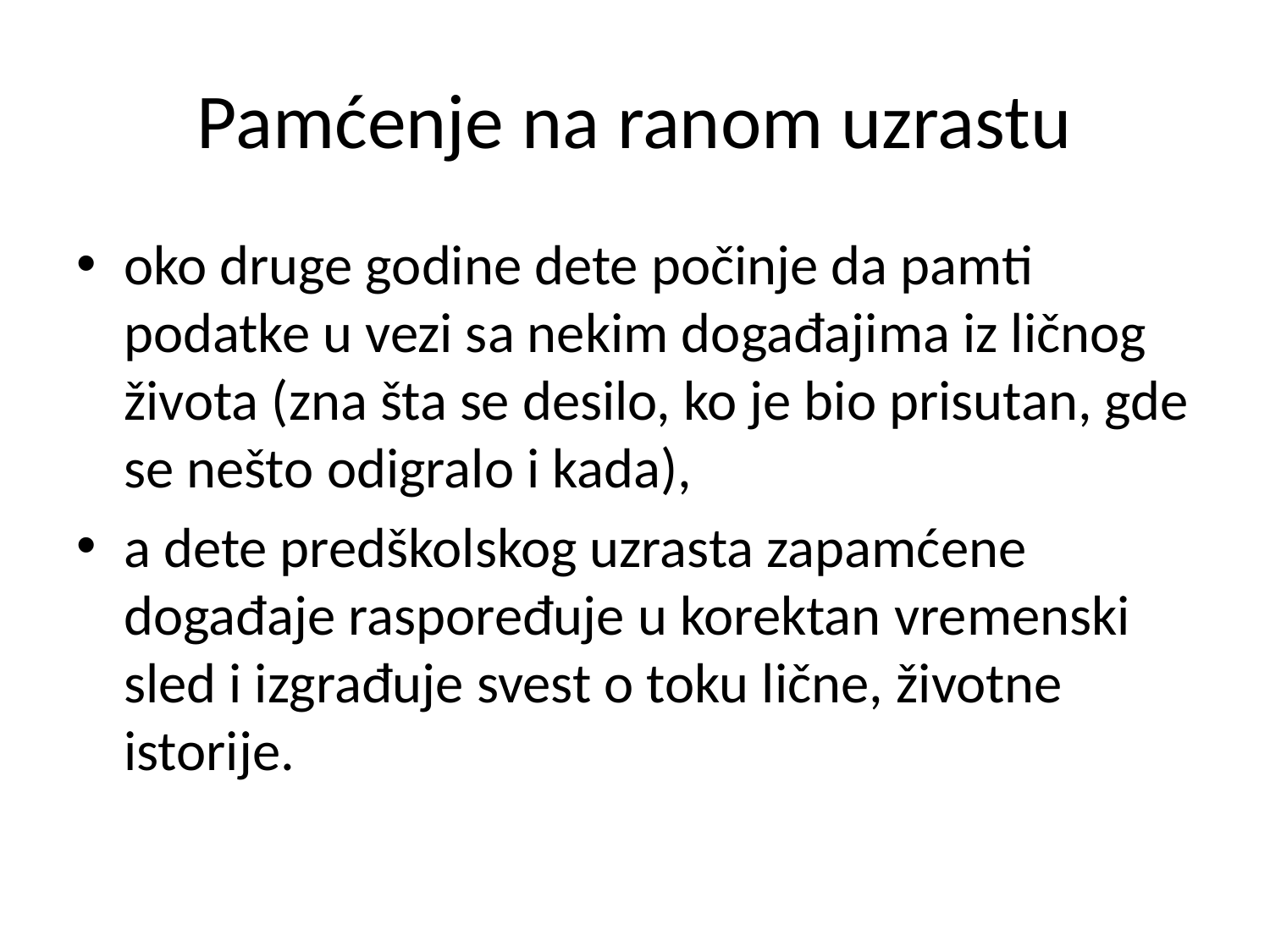

# Pamćenje na ranom uzrastu
oko druge godine dete počinje da pamti podatke u vezi sa nekim događajima iz ličnog života (zna šta se desilo, ko je bio prisutan, gde se nešto odigralo i kada),
a dete predškolskog uzrasta zapamćene događaje raspoređuje u korektan vremenski sled i izgrađuje svest o toku lične, životne istorije.